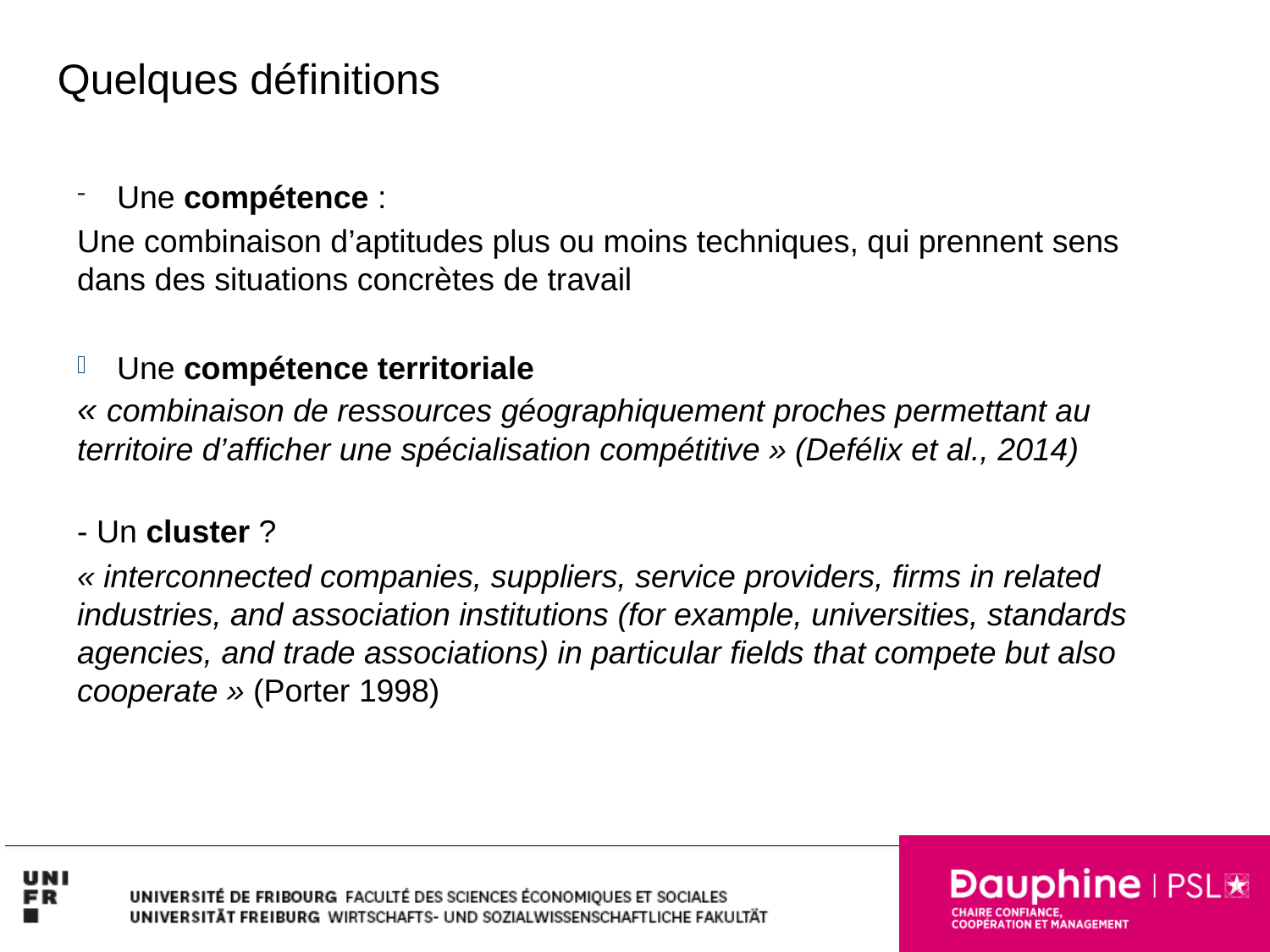

Quelques définitions

Une compétence :
Une combinaison d’aptitudes plus ou moins techniques, qui prennent sens dans des situations concrètes de travail

Une compétence territoriale
« combinaison de ressources géographiquement proches permettant au territoire d’afficher une spécialisation compétitive » (Defélix et al., 2014)

- Un cluster ?
« interconnected companies, suppliers, service providers, firms in related industries, and association institutions (for example, universities, standards agencies, and trade associations) in particular fields that compete but also cooperate » (Porter 1998)